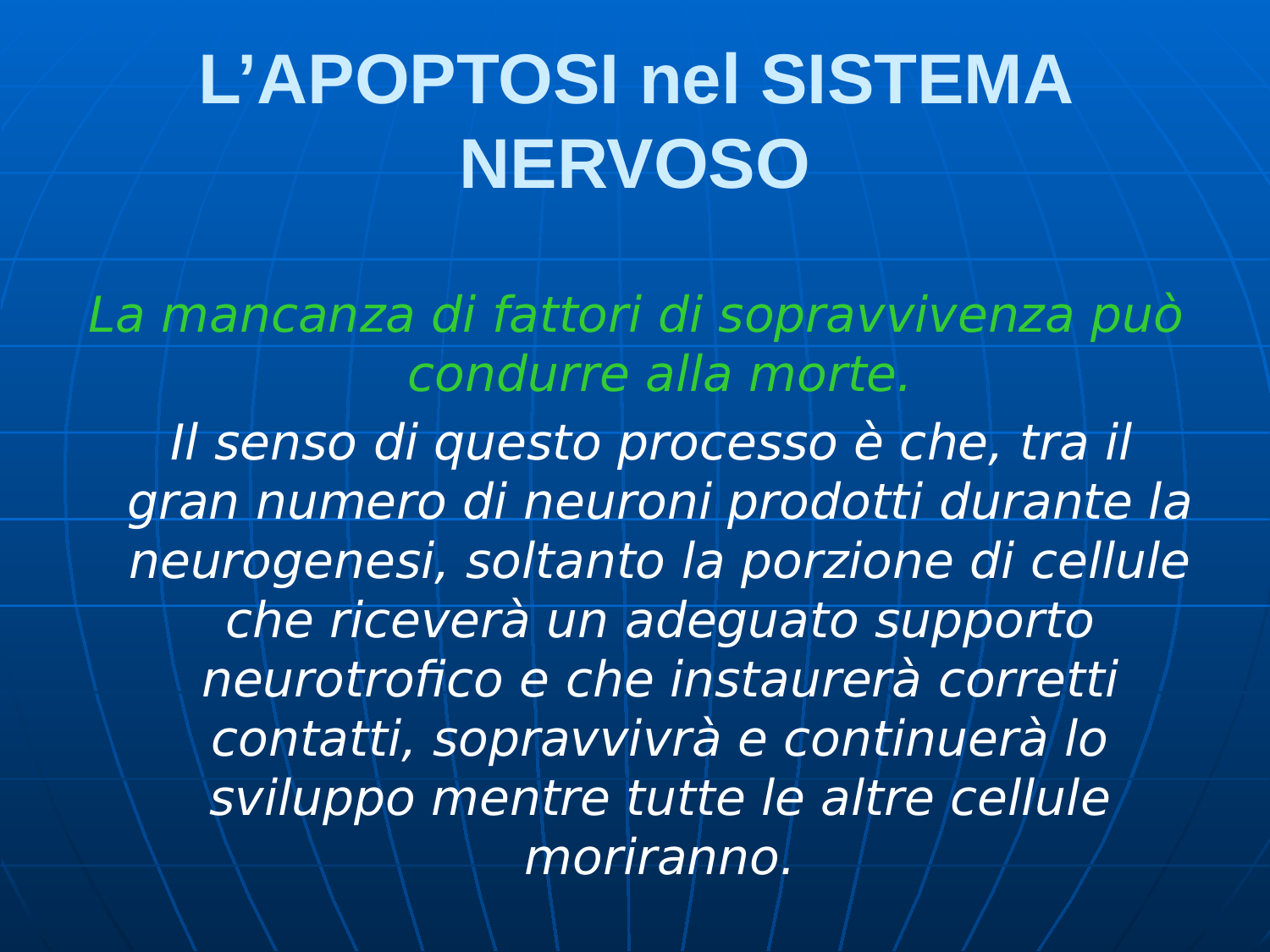

# L’APOPTOSI nel SISTEMA NERVOSO
La mancanza di fattori di sopravvivenza può condurre alla morte.
  Il senso di questo processo è che, tra il gran numero di neuroni prodotti durante la neurogenesi, soltanto la porzione di cellule che riceverà un adeguato supporto neurotrofico e che instaurerà corretti contatti, sopravvivrà e continuerà lo sviluppo mentre tutte le altre cellule moriranno.